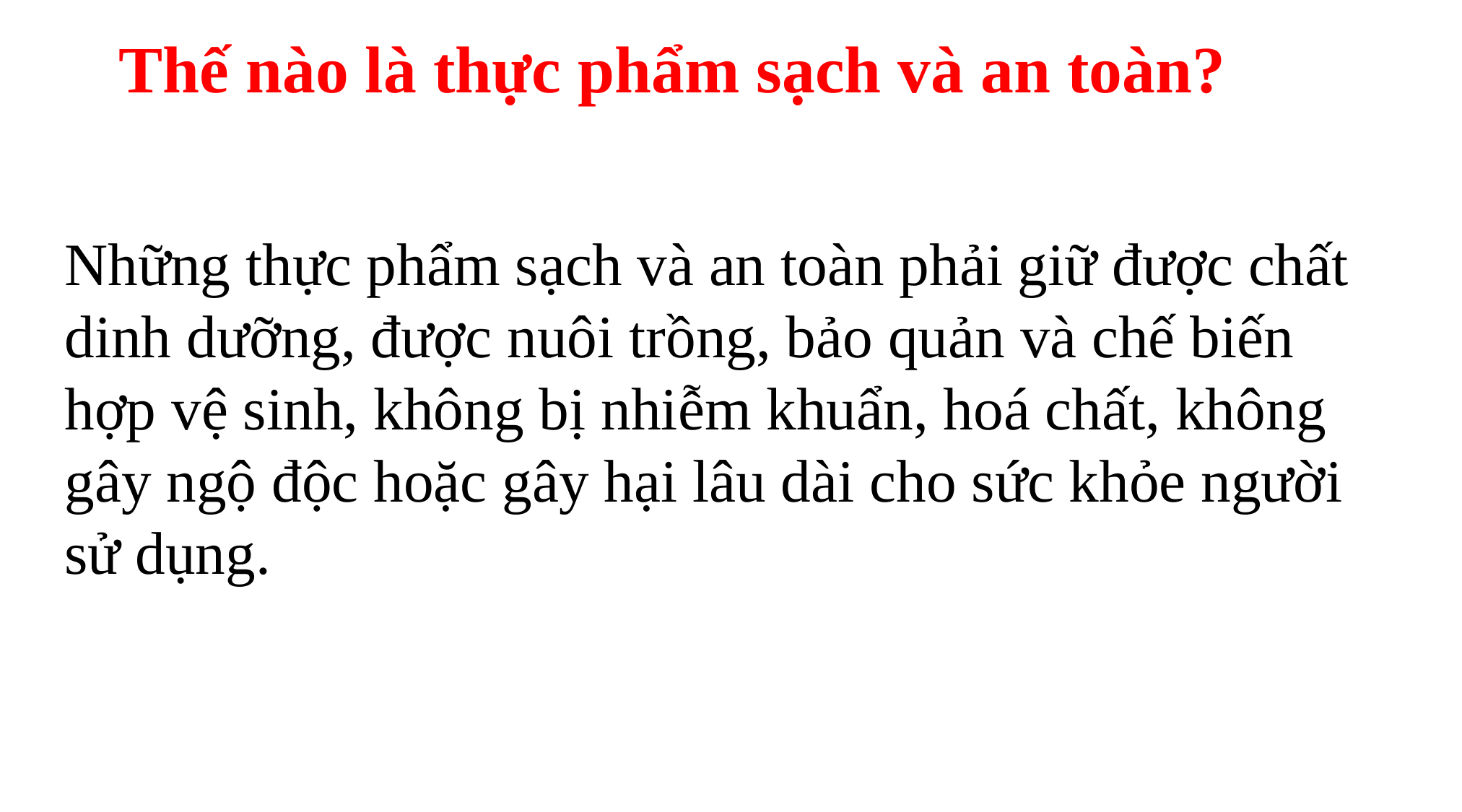

Thế nào là thực phẩm sạch và an toàn?
Những thực phẩm sạch và an toàn phải giữ được chất dinh dưỡng, được nuôi trồng, bảo quản và chế biến hợp vệ sinh, không bị nhiễm khuẩn, hoá chất, không gây ngộ độc hoặc gây hại lâu dài cho sức khỏe người sử dụng.